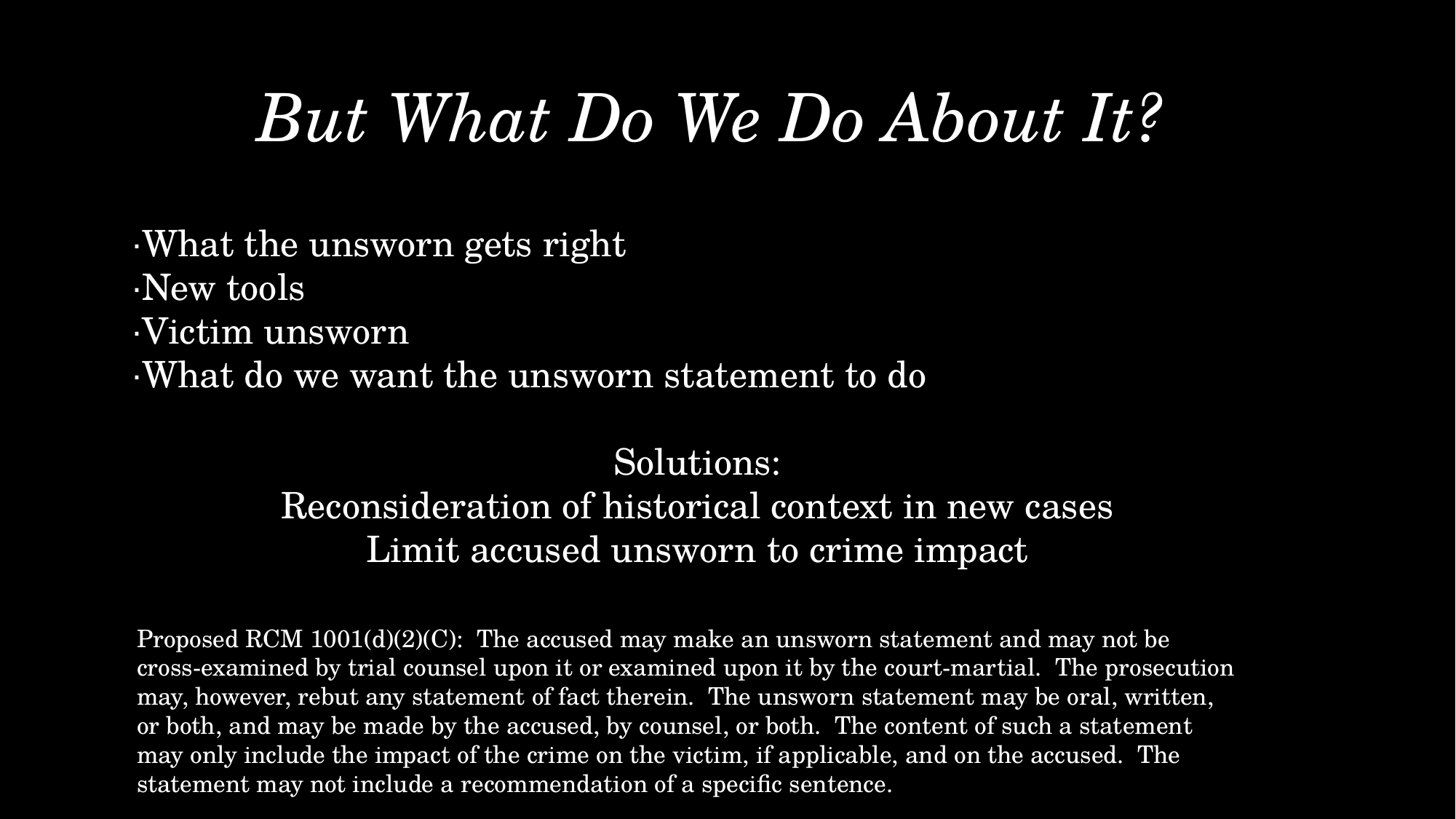

But What Do We Do About It?
∙What the unsworn gets right
∙New tools
∙Victim unsworn
∙What do we want the unsworn statement to do

Solutions:
Reconsideration of historical context in new cases
Limit accused unsworn to crime impact
Proposed RCM 1001(d)(2)(C):  The accused may make an unsworn statement and may not be cross-examined by trial counsel upon it or examined upon it by the court-martial.  The prosecution may, however, rebut any statement of fact therein.  The unsworn statement may be oral, written, or both, and may be made by the accused, by counsel, or both.  The content of such a statement may only include the impact of the crime on the victim, if applicable, and on the accused.  The statement may not include a recommendation of a specific sentence.